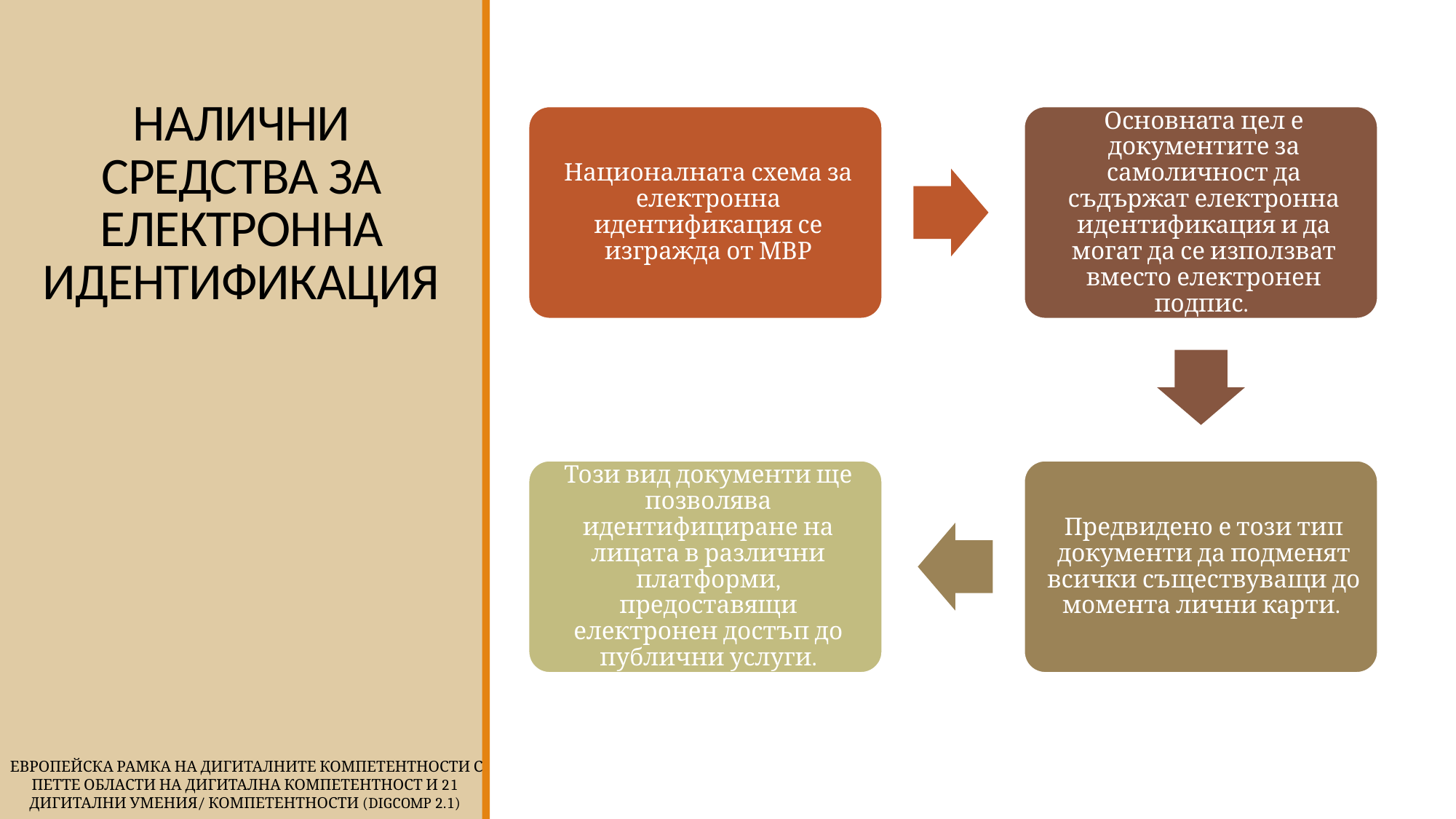

Националната схема за електронна идентификация се изгражда от МВР

Основната цел е документите за самоличност да съдържат електронна идентификация и да могат да се използват вместо електронен подпис.

Предвидено е този тип документи да подменят всички съществуващи до момента лични карти.

Този вид документи ще позволява идентифициране на лицата в различни платформи, предоставящи електронен достъп до публични услуги.
# НАЛИЧНИ СРЕДСТВА ЗА ЕЛЕКТРОННА ИДЕНТИФИКАЦИЯ

 Европейска Рамка на дигиталните компетентности с петте области на дигитална компетентност и 21 дигитални умения/ компетентности (DigComp 2.1)